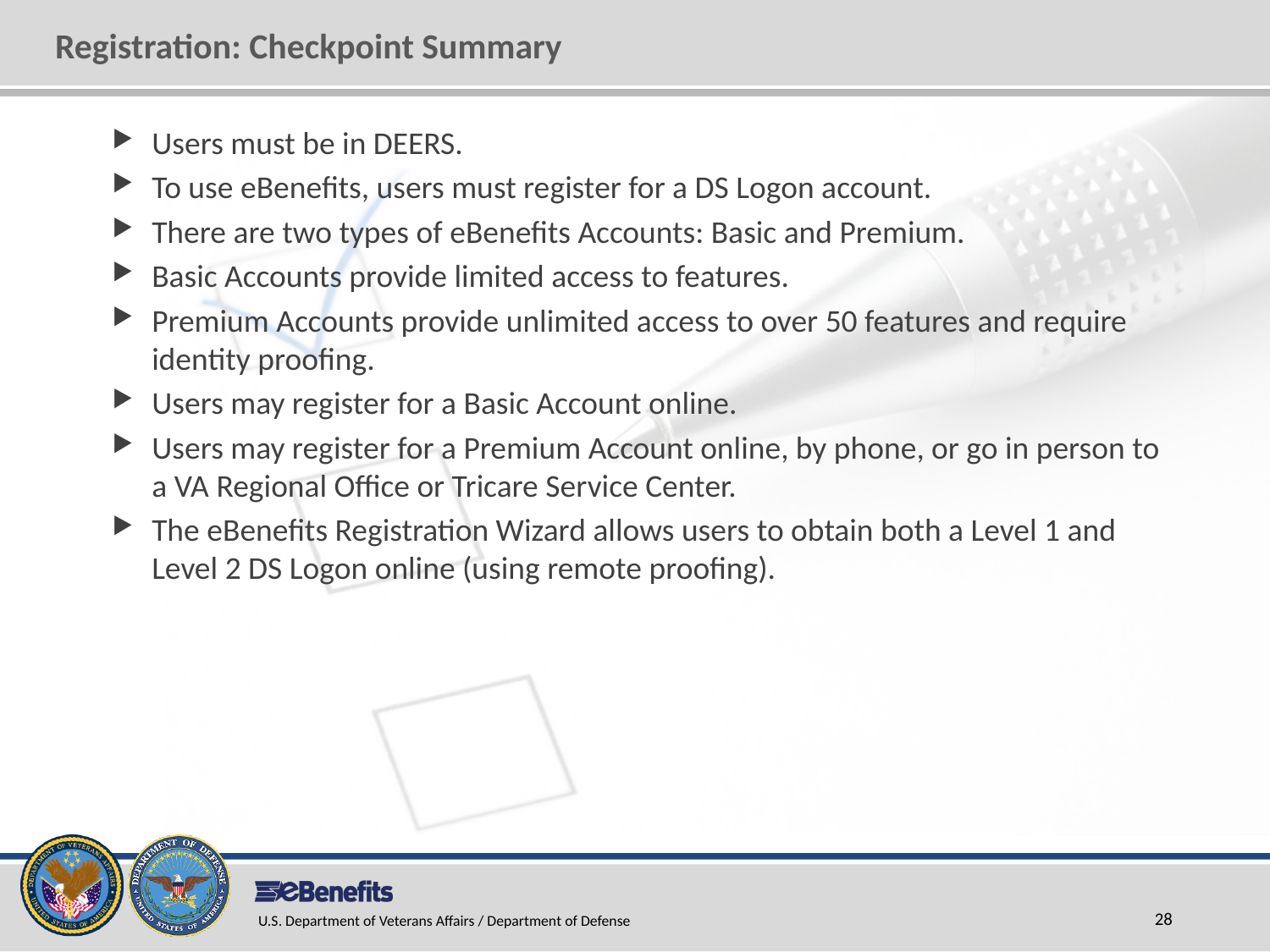

# Registration: Checkpoint Summary
Users must be in DEERS.
To use eBenefits, users must register for a DS Logon account.
There are two types of eBenefits Accounts: Basic and Premium.
Basic Accounts provide limited access to features.
Premium Accounts provide unlimited access to over 50 features and require identity proofing.
Users may register for a Basic Account online.
Users may register for a Premium Account online, by phone, or go in person to a VA Regional Office or Tricare Service Center.
The eBenefits Registration Wizard allows users to obtain both a Level 1 and Level 2 DS Logon online (using remote proofing).
U.S. Department of Veterans Affairs / Department of Defense
28